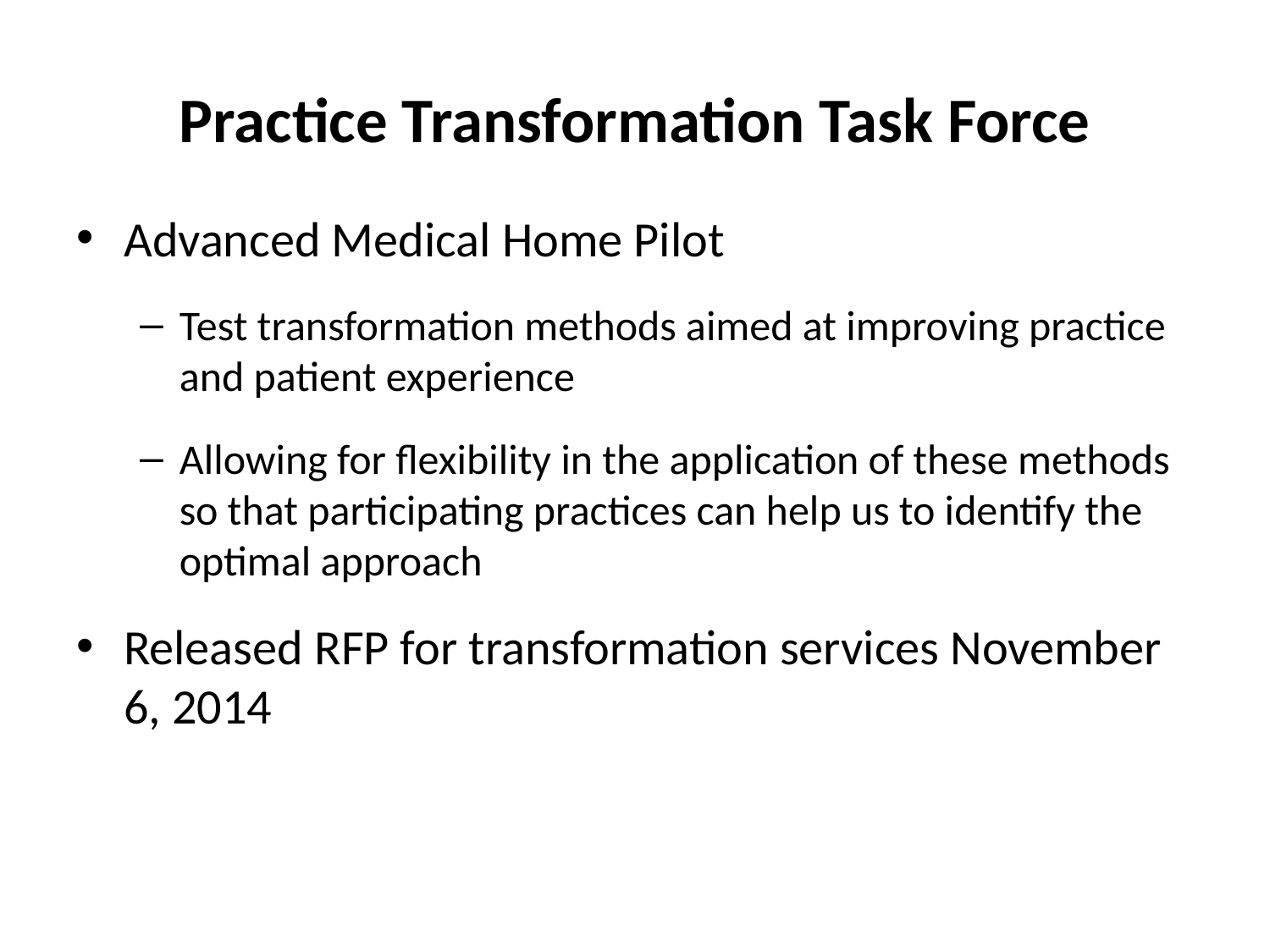

# Practice Transformation Task Force
Advanced Medical Home Pilot
Test transformation methods aimed at improving practice and patient experience
Allowing for flexibility in the application of these methods so that participating practices can help us to identify the optimal approach
Released RFP for transformation services November 6, 2014